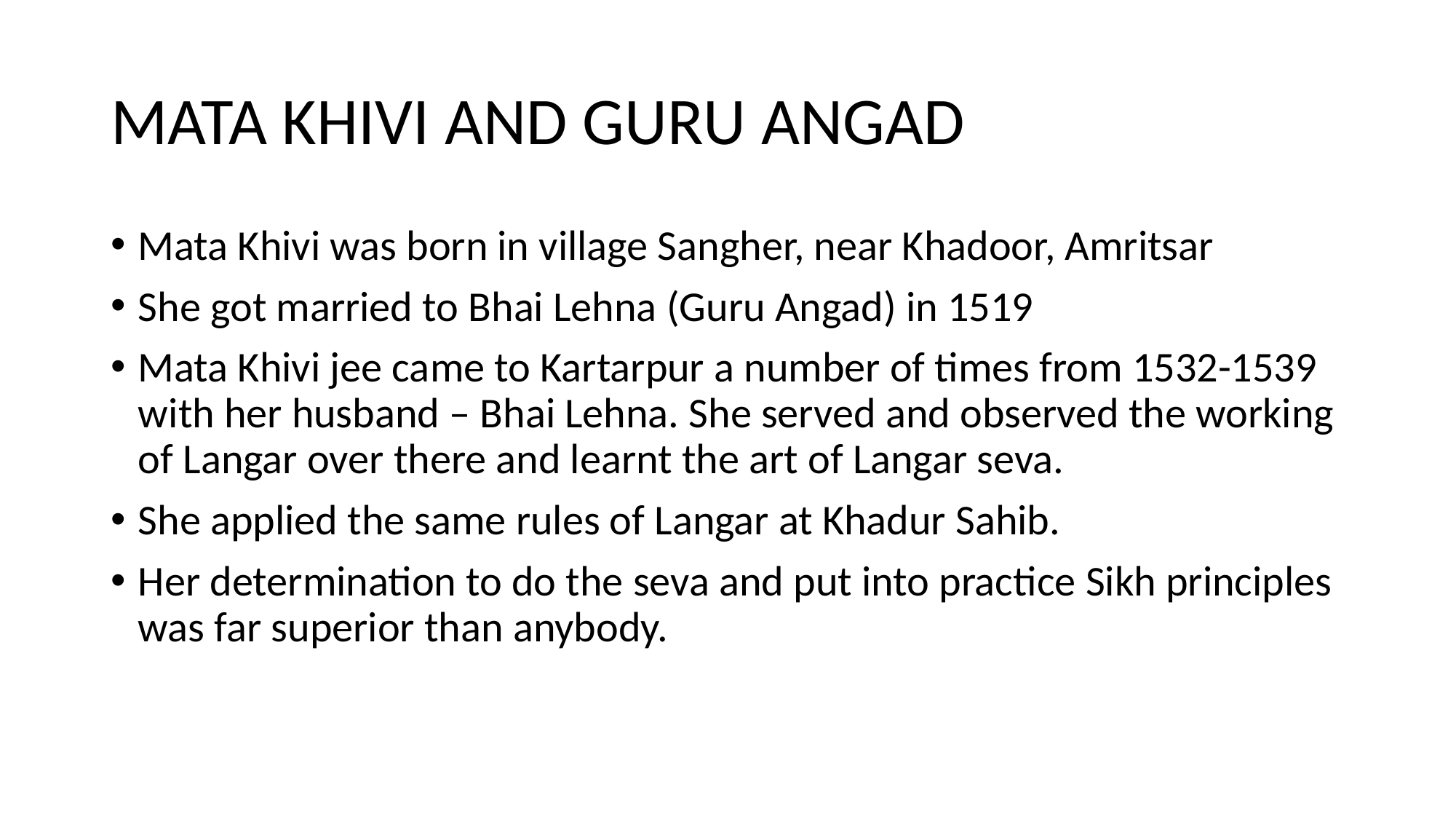

# MATA KHIVI AND GURU ANGAD
Mata Khivi was born in village Sangher, near Khadoor, Amritsar
She got married to Bhai Lehna (Guru Angad) in 1519
Mata Khivi jee came to Kartarpur a number of times from 1532-1539 with her husband – Bhai Lehna. She served and observed the working of Langar over there and learnt the art of Langar seva.
She applied the same rules of Langar at Khadur Sahib.
Her determination to do the seva and put into practice Sikh principles was far superior than anybody.